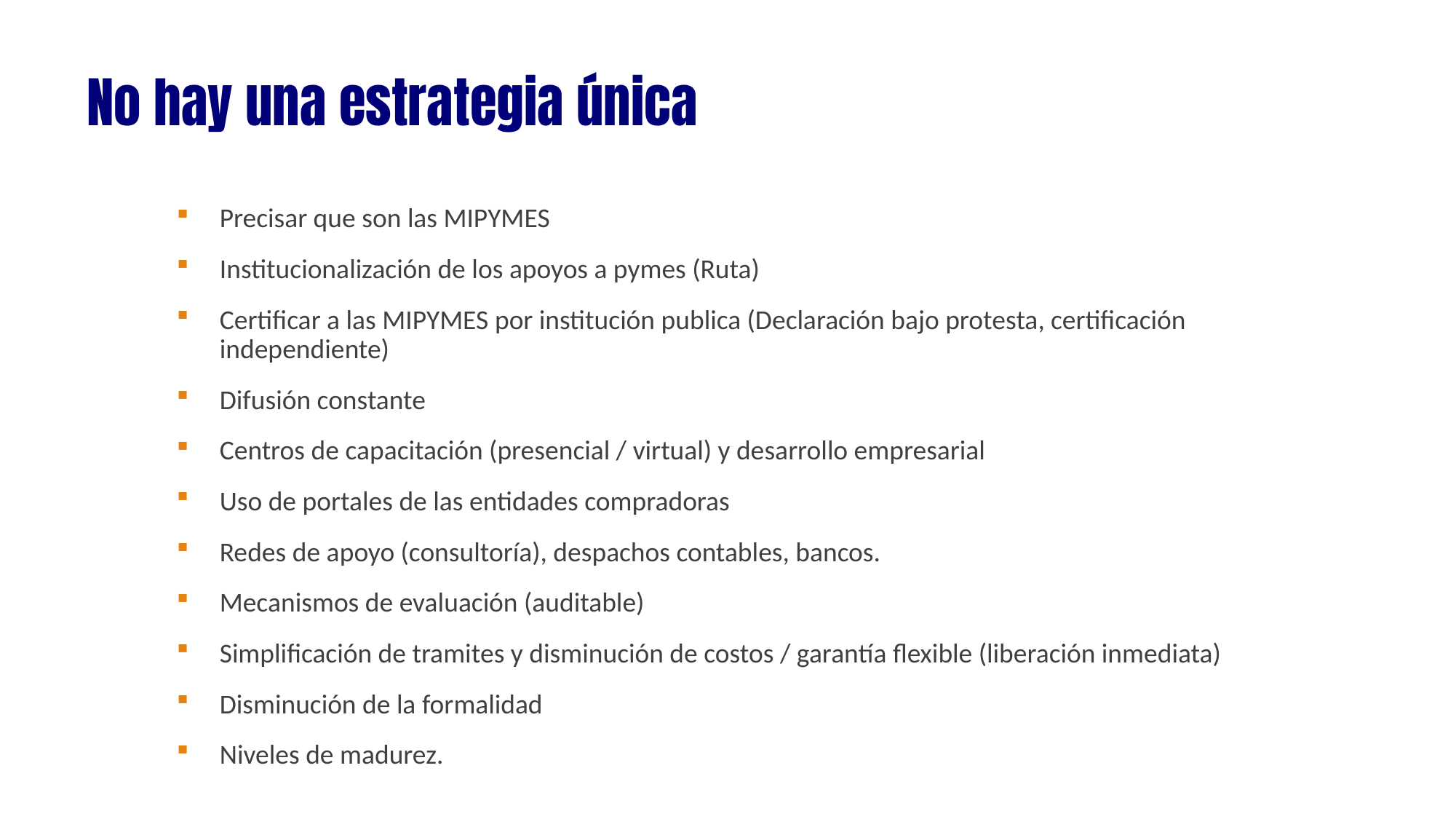

No hay una estrategia única
Precisar que son las MIPYMES
Institucionalización de los apoyos a pymes (Ruta)
Certificar a las MIPYMES por institución publica (Declaración bajo protesta, certificación independiente)
Difusión constante
Centros de capacitación (presencial / virtual) y desarrollo empresarial
Uso de portales de las entidades compradoras
Redes de apoyo (consultoría), despachos contables, bancos.
Mecanismos de evaluación (auditable)
Simplificación de tramites y disminución de costos / garantía flexible (liberación inmediata)
Disminución de la formalidad
Niveles de madurez.